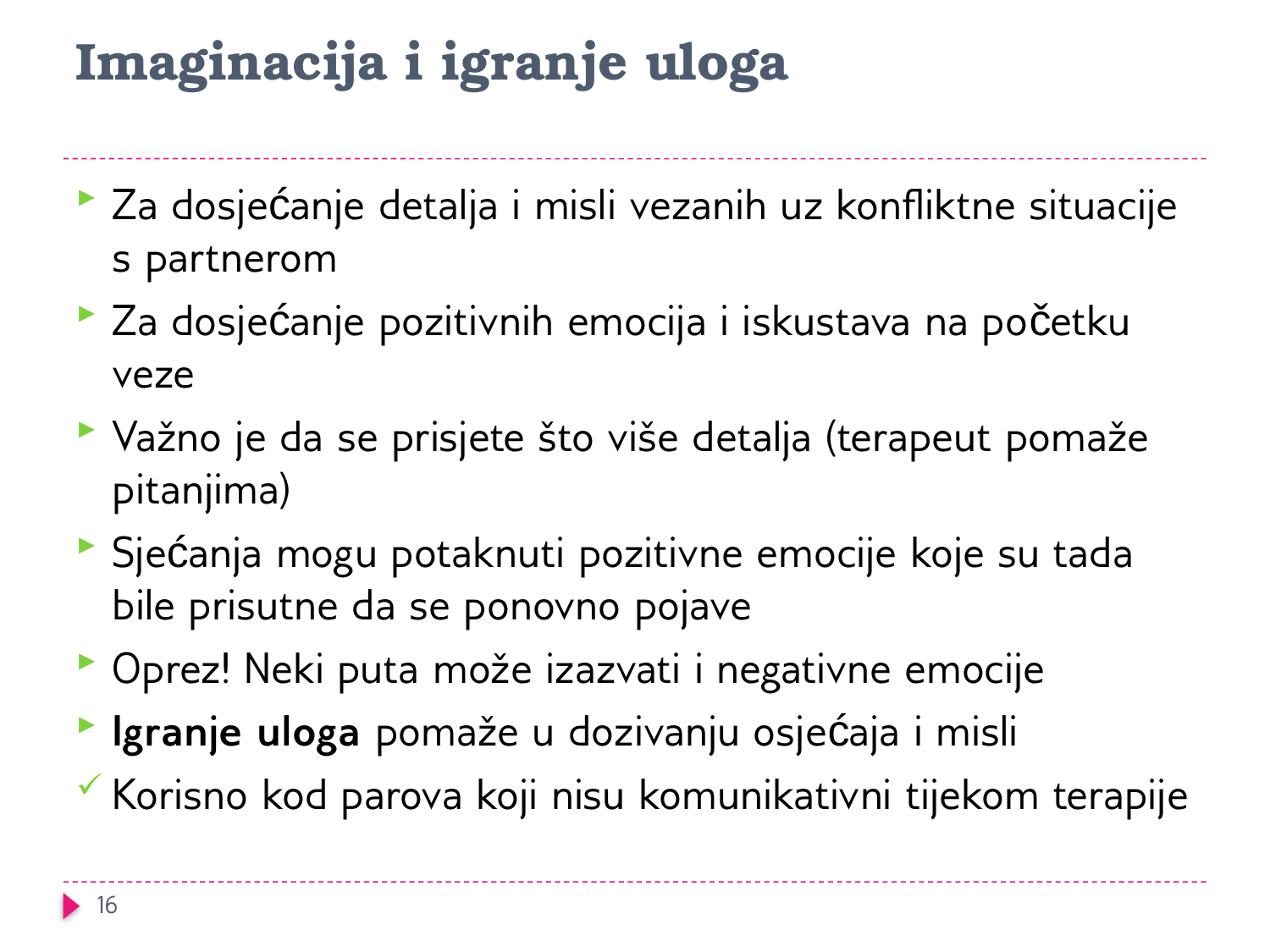

# Imaginacija i igranje uloga
Za dosjećanje detalja i misli vezanih uz konfliktne situacije s partnerom
Za dosjećanje pozitivnih emocija i iskustava na početku veze
Važno je da se prisjete što više detalja (terapeut pomaže pitanjima)
Sjećanja mogu potaknuti pozitivne emocije koje su tada bile prisutne da se ponovno pojave
Oprez! Neki puta može izazvati i negativne emocije
Igranje uloga pomaže u dozivanju osjećaja i misli
Korisno kod parova koji nisu komunikativni tijekom terapije

16